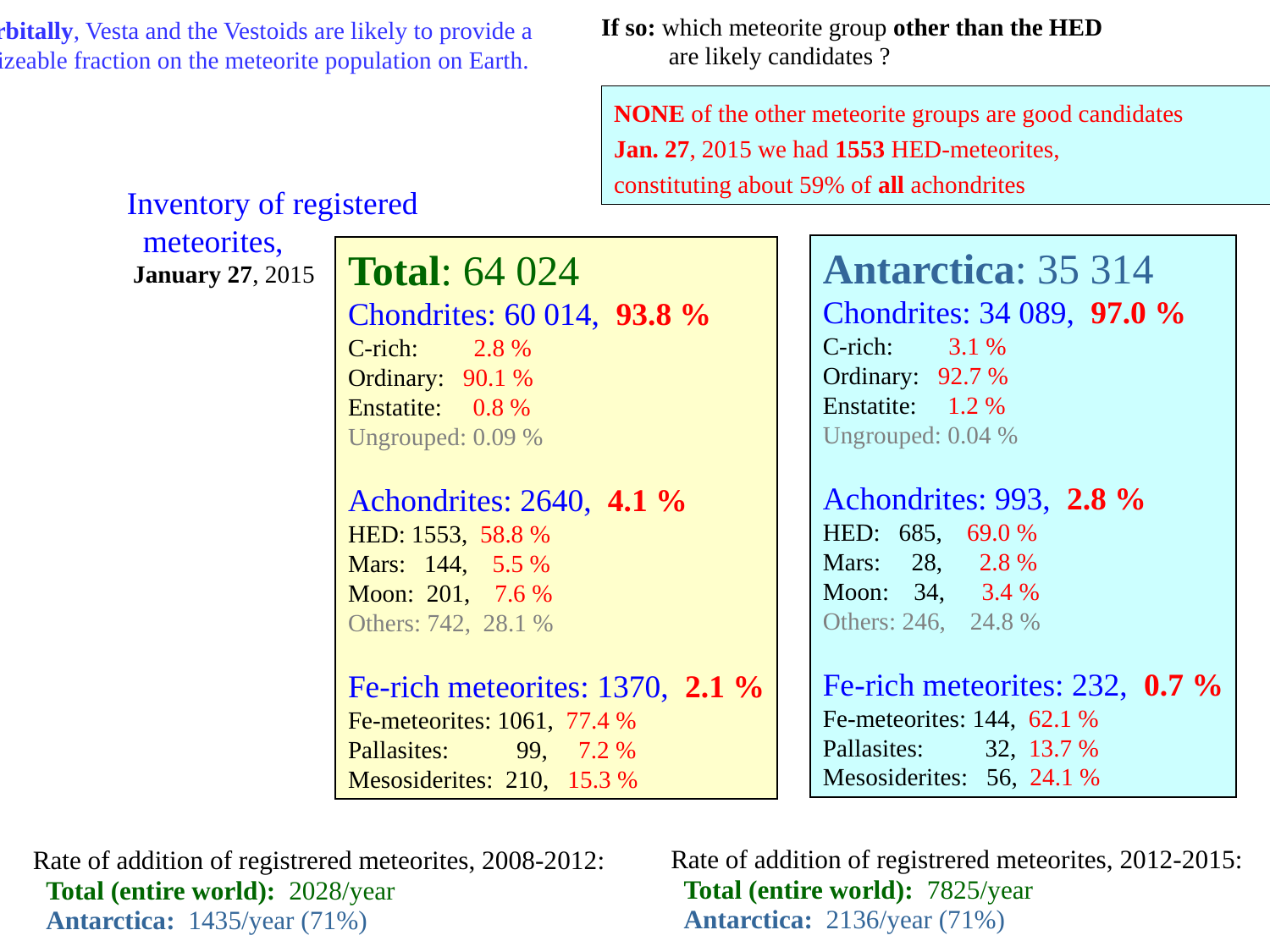

If so: which meteorite group other than the HED
           are likely candidates ?
Orbitally, Vesta and the Vestoids are likely to provide a
  sizeable fraction on the meteorite population on Earth.
NONE of the other meteorite groups are good candidates
Jan. 27, 2015 we had 1553 HED-meteorites,
constituting about 59% of all achondrites
Inventory of registered
  meteorites,
 January 27, 2015
Antarctica: 35 314
Chondrites: 34 089,  97.0 %
C-rich:         3.1 %
Ordinary:   92.7 %
Enstatite:     1.2 %
Ungrouped: 0.04 %

Achondrites: 993,  2.8 %
HED:   685,    69.0 %
Mars:     28,      2.8 %
Moon:    34,      3.4 %
Others: 246,    24.8 %

Fe-rich meteorites: 232,  0.7 %
Fe-meteorites: 144,  62.1 %
Pallasites:          32,  13.7 %
Mesosiderites:   56,  24.1 %
Total: 64 024
Chondrites: 60 014,  93.8 %
C-rich:         2.8 %
Ordinary:   90.1 %
Enstatite:     0.8 %
Ungrouped: 0.09 %

Achondrites: 2640,  4.1 %
HED: 1553,  58.8 %
Mars:   144,    5.5 %
Moon:  201,    7.6 %
Others: 742,  28.1 %

Fe-rich meteorites: 1370,  2.1 %
Fe-meteorites: 1061,  77.4 %
Pallasites:           99,     7.2 %
Mesosiderites:  210,   15.3 %
Rate of addition of registrered meteorites, 2012-2015:
  Total (entire world):  7825/year
  Antarctica:  2136/year (71%)
Rate of addition of registrered meteorites, 2008-2012:
  Total (entire world):  2028/year
  Antarctica:  1435/year (71%)